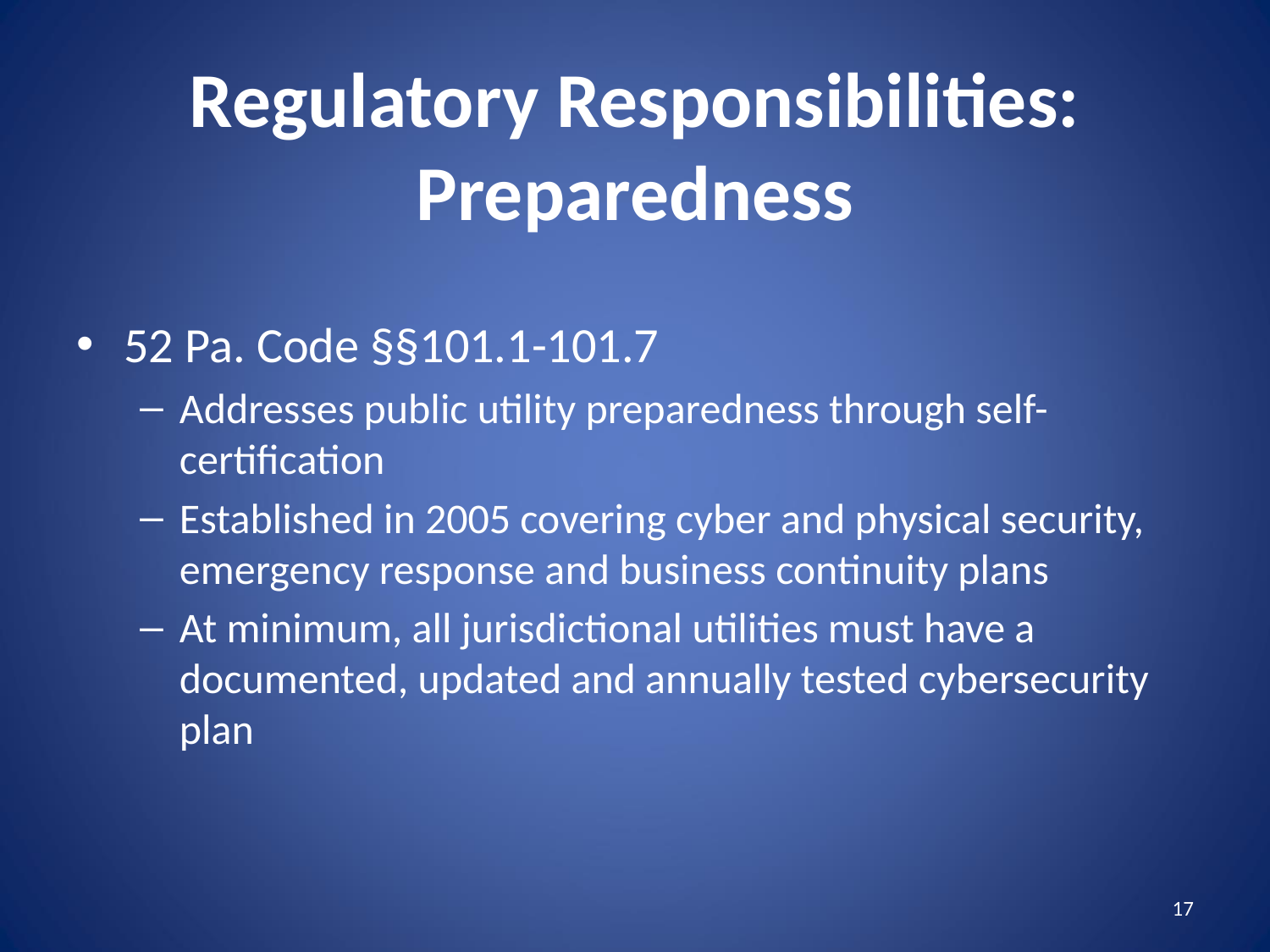

# Regulatory Responsibilities: Preparedness
52 Pa. Code §§101.1-101.7
Addresses public utility preparedness through self-certification
Established in 2005 covering cyber and physical security, emergency response and business continuity plans
At minimum, all jurisdictional utilities must have a documented, updated and annually tested cybersecurity plan

17